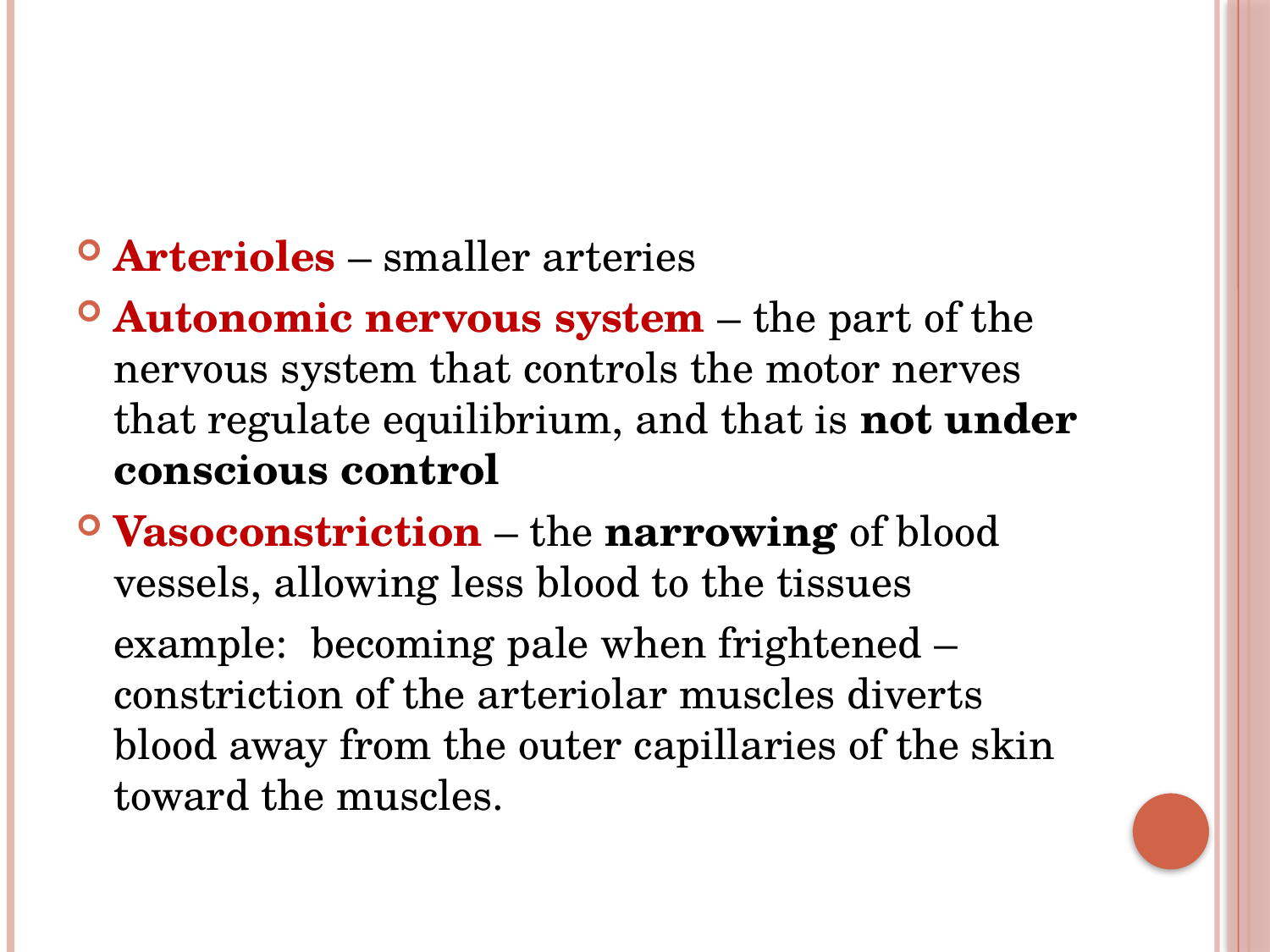

#
Arterioles – smaller arteries
Autonomic nervous system – the part of the nervous system that controls the motor nerves that regulate equilibrium, and that is not under conscious control
Vasoconstriction – the narrowing of blood vessels, allowing less blood to the tissues
	example:  becoming pale when frightened – constriction of the arteriolar muscles diverts blood away from the outer capillaries of the skin toward the muscles.